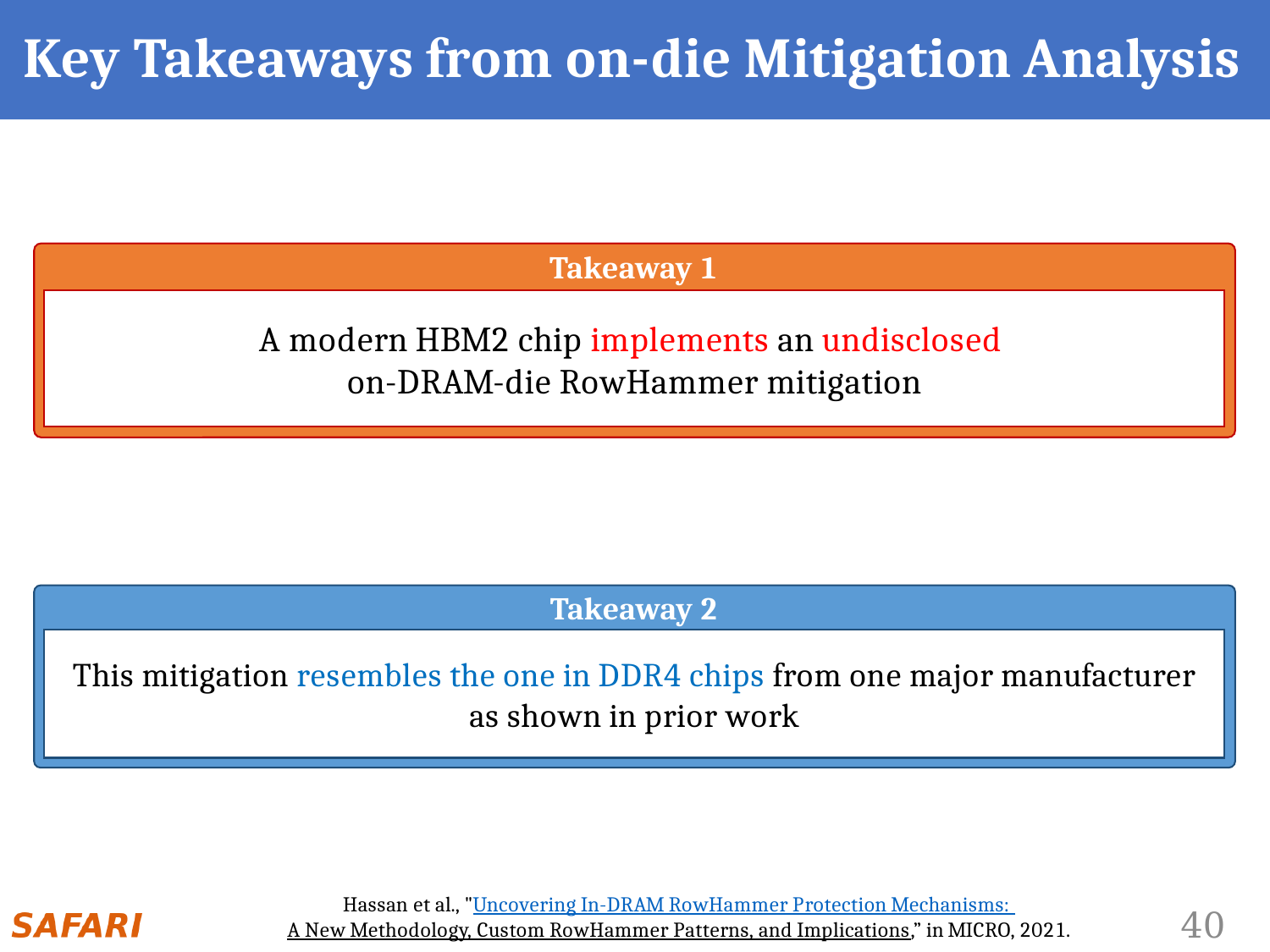

# Key Takeaways from on-die Mitigation Analysis
Takeaway 1

A modern HBM2 chip implements an undisclosed
on-DRAM-die RowHammer mitigation
Takeaway 2

This mitigation resembles the one in DDR4 chips from one major manufacturer
as shown in prior work
Hassan et al., "Uncovering In-DRAM RowHammer Protection Mechanisms:
A New Methodology, Custom RowHammer Patterns, and Implications,” in MICRO, 2021.